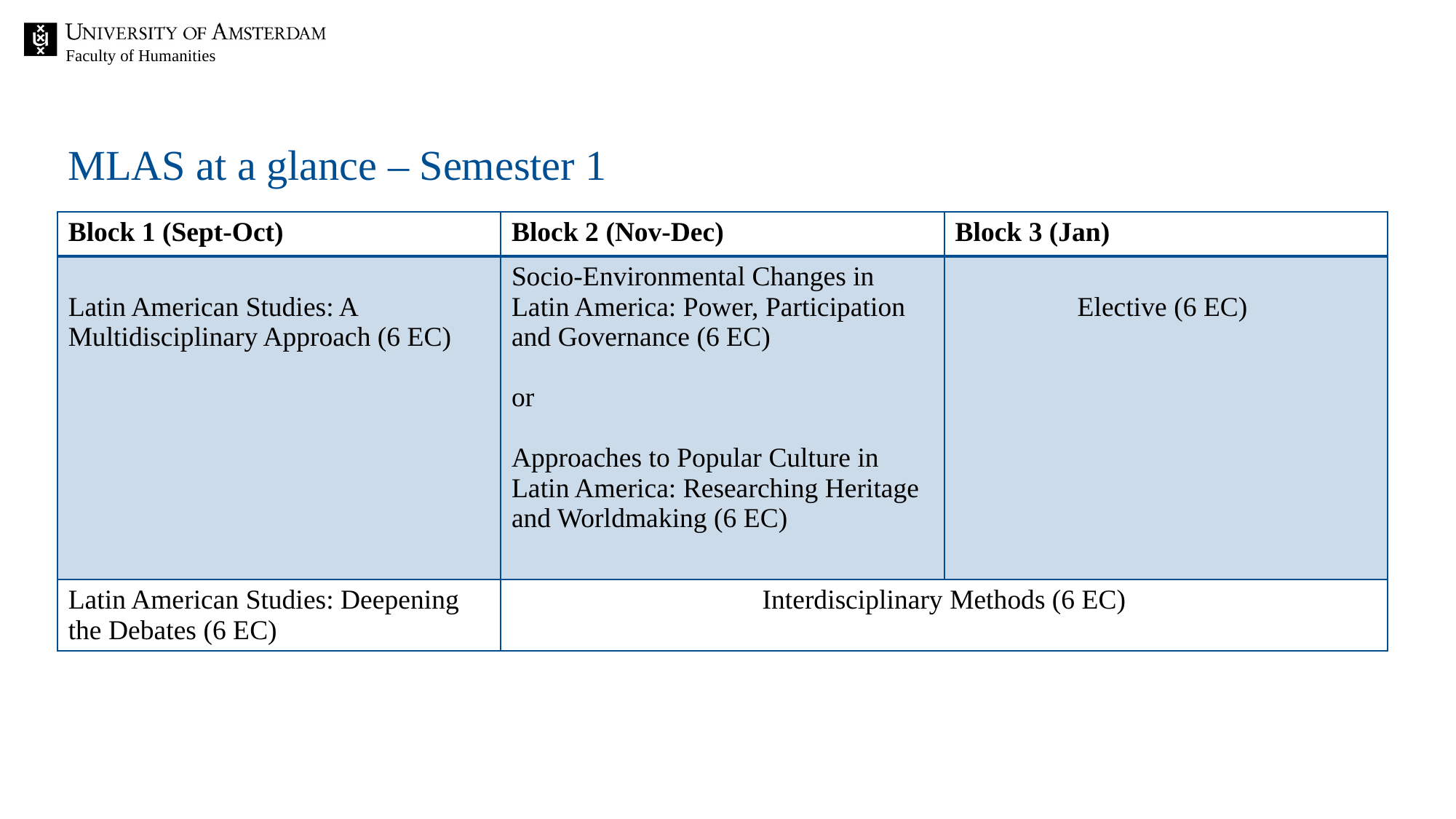

# MLAS at a glance – Semester 1
| Block 1 (Sept-Oct) | Block 2 (Nov-Dec) | Block 3 (Jan) |
| --- | --- | --- |
| Latin American Studies: A Multidisciplinary Approach (6 EC) | Socio-Environmental Changes in Latin America: Power, Participation and Governance (6 EC) or Approaches to Popular Culture in Latin America: Researching Heritage and Worldmaking (6 EC) | Elective (6 EC) |
| Latin American Studies: Deepening the Debates (6 EC) | Interdisciplinary Methods (6 EC) |  |